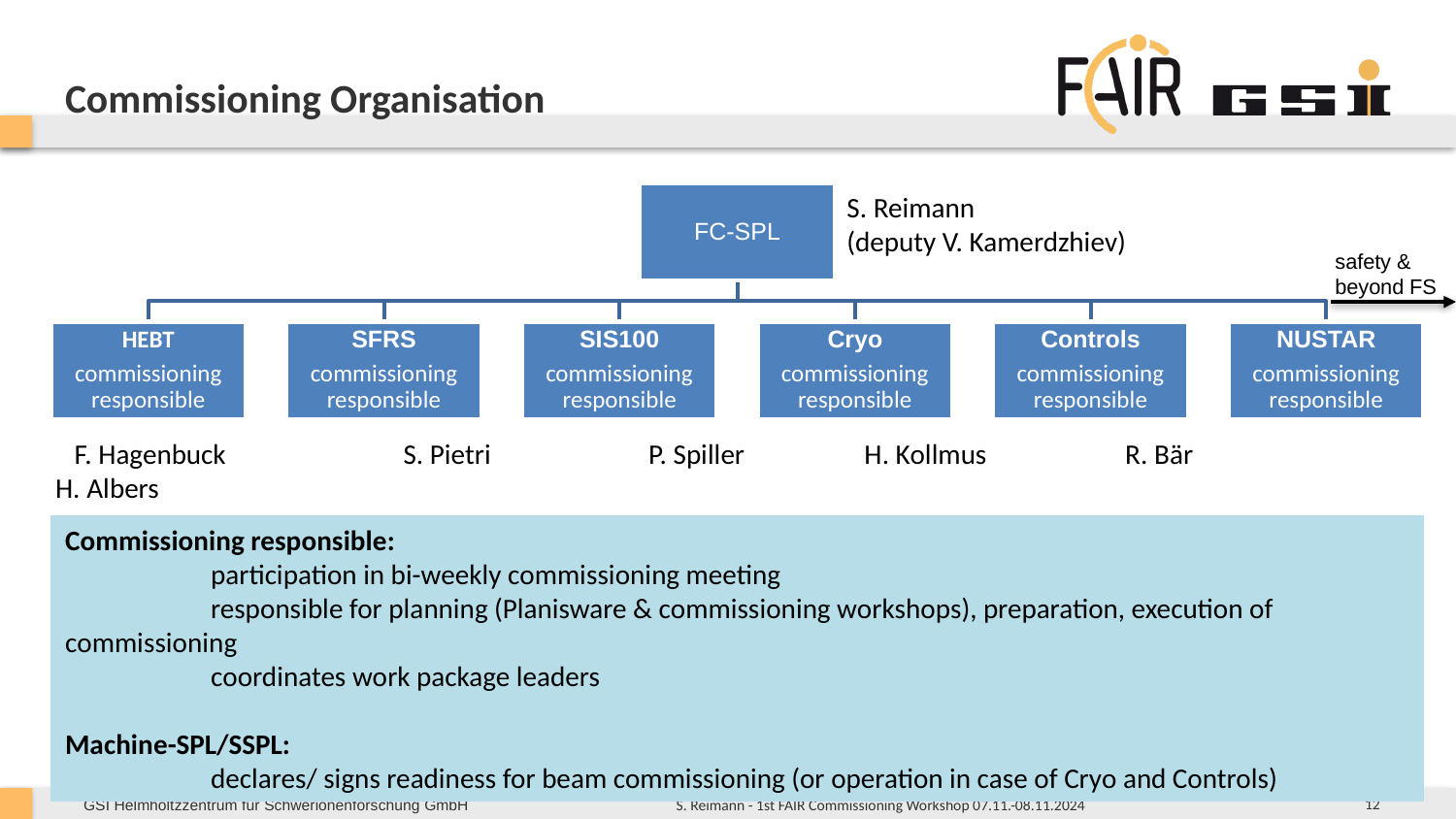

Commissioning Organisation
FC-SPL
HEBT
commissioning responsible
SFRS
commissioning responsible
SIS100
commissioning responsible
Cryo
commissioning responsible
Controls
commissioning responsible
NUSTAR
commissioning responsible
S. Reimann
(deputy V. Kamerdzhiev)
safety &
beyond FS
   F. Hagenbuck	         S. Pietri                         P. Spiller                   H. Kollmus                      R. Bär		       H. Albers
Commissioning responsible:
	participation in bi-weekly commissioning meeting
	responsible for planning (Planisware & commissioning workshops), preparation, execution of commissioning
	coordinates work package leaders

Machine-SPL/SSPL:
	declares/ signs readiness for beam commissioning (or operation in case of Cryo and Controls)
12
S. Reimann - 1st FAIR Commissioning Workshop 07.11.-08.11.2024